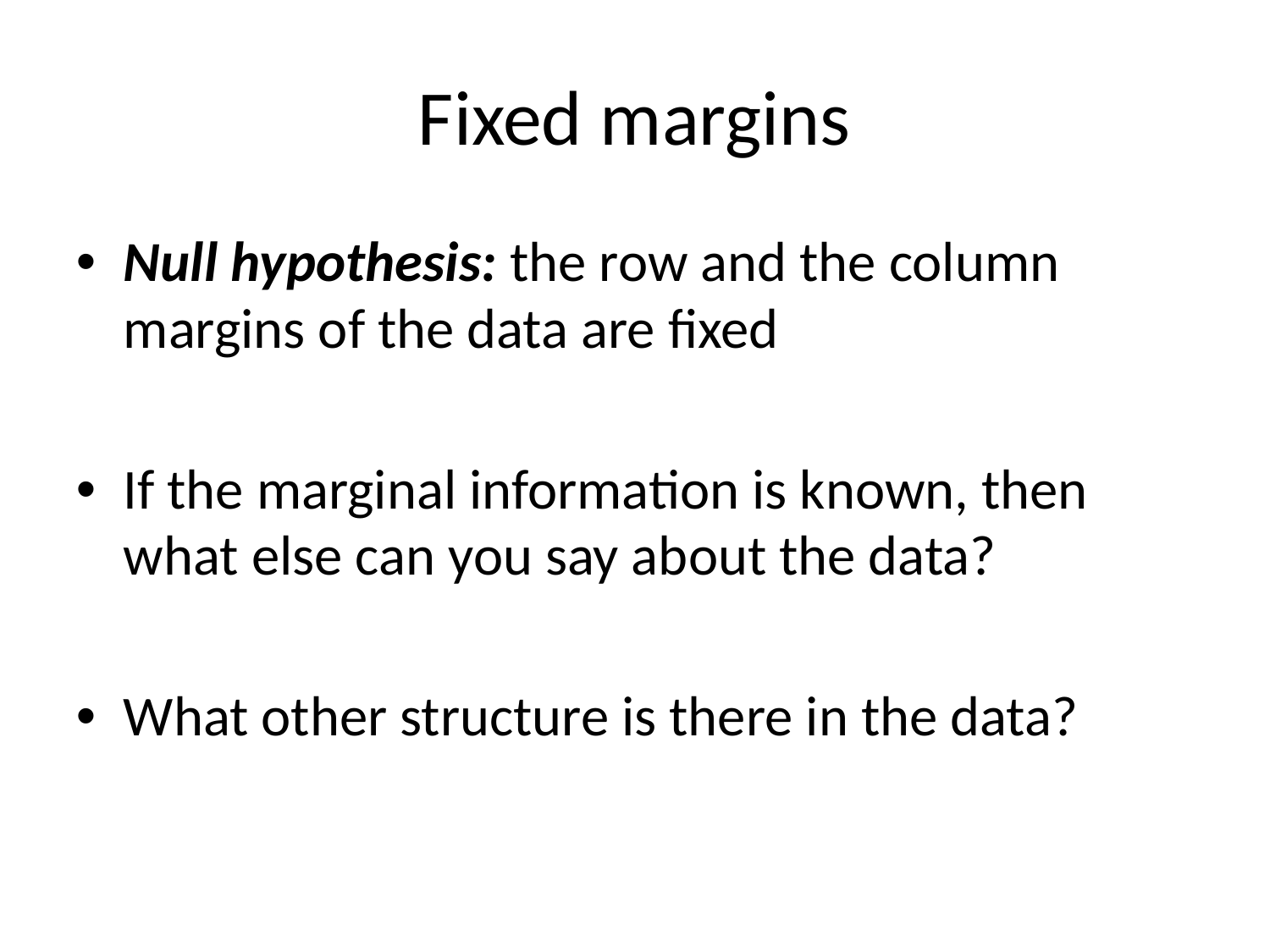

# Fixed margins
Null hypothesis: the row and the column margins of the data are fixed

If the marginal information is known, then what else can you say about the data?

What other structure is there in the data?